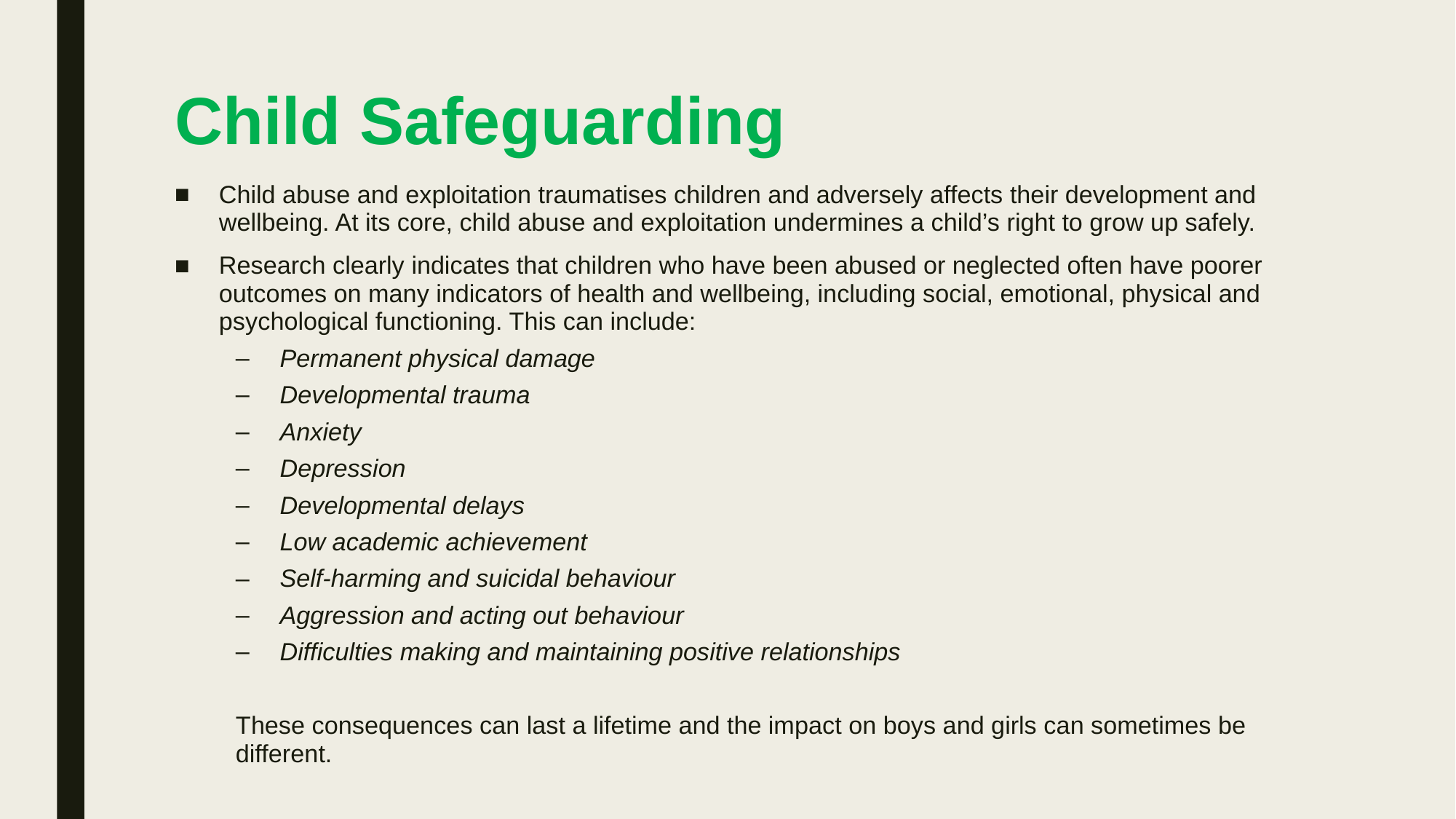

# Child Safeguarding
Child abuse and exploitation traumatises children and adversely affects their development and wellbeing. At its core, child abuse and exploitation undermines a child’s right to grow up safely.
Research clearly indicates that children who have been abused or neglected often have poorer outcomes on many indicators of health and wellbeing, including social, emotional, physical and psychological functioning. This can include:
Permanent physical damage
Developmental trauma
Anxiety
Depression
Developmental delays
Low academic achievement
Self-harming and suicidal behaviour
Aggression and acting out behaviour
Difficulties making and maintaining positive relationships

These consequences can last a lifetime and the impact on boys and girls can sometimes be different.